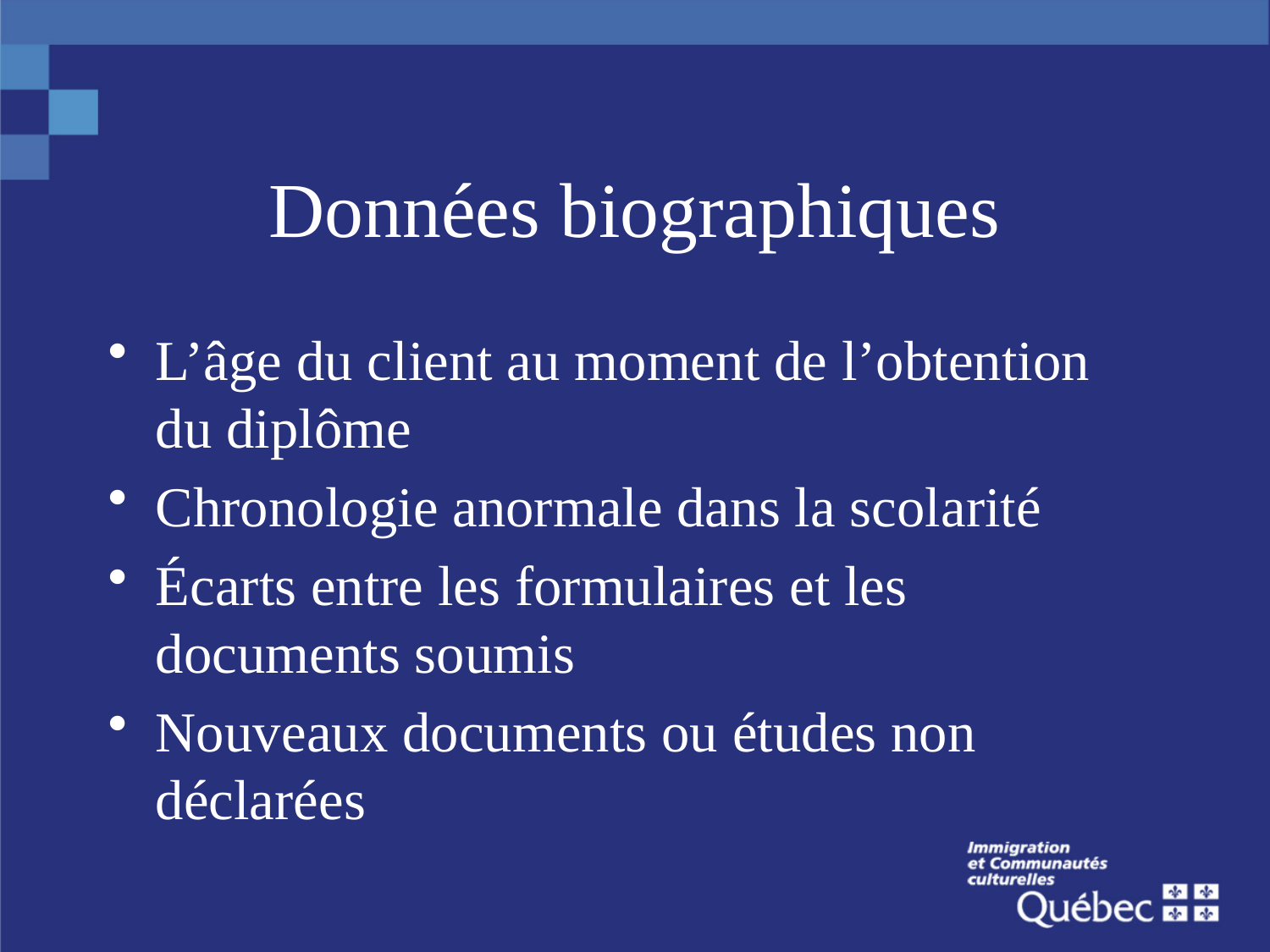

# Données biographiques
L’âge du client au moment de l’obtention du diplôme
Chronologie anormale dans la scolarité
Écarts entre les formulaires et les documents soumis
Nouveaux documents ou études non déclarées